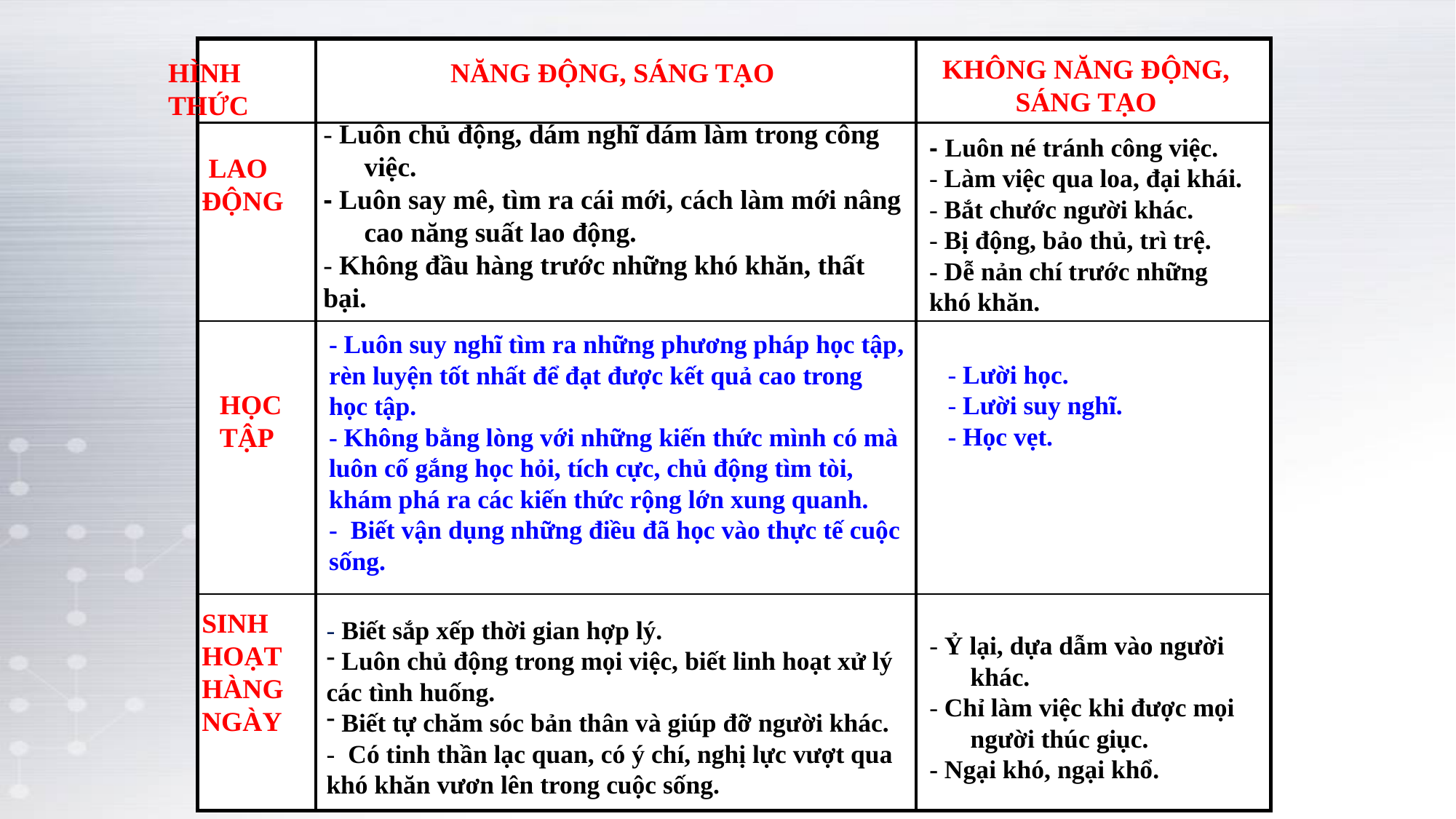

|  |  |  |
| --- | --- | --- |
|  |  |  |
|  |  |  |
|  |  |  |
KHÔNG NĂNG ĐỘNG, SÁNG TẠO
HÌNH
THỨC
NĂNG ĐỘNG, SÁNG TẠO

- Luôn chủ động, dám nghĩ dám làm trong công việc.
- Luôn say mê, tìm ra cái mới, cách làm mới nâng cao năng suất lao động.
- Không đầu hàng trước những khó khăn, thất bại.
- Luôn né tránh công việc.
- Làm việc qua loa, đại khái.
- Bắt chước người khác.
- Bị động, bảo thủ, trì trệ.
- Dễ nản chí trước những khó khăn.
 LAO ĐỘNG
- Luôn suy nghĩ tìm ra những phương pháp học tập, rèn luyện tốt nhất để đạt được kết quả cao trong học tập.
- Không bằng lòng với những kiến thức mình có mà luôn cố gắng học hỏi, tích cực, chủ động tìm tòi, khám phá ra các kiến thức rộng lớn xung quanh.
-  Biết vận dụng những điều đã học vào thực tế cuộc sống.
- Lười học.
- Lười suy nghĩ.
- Học vẹt.

HỌC TẬP

SINH
HOẠT
HÀNG
NGÀY
- Biết sắp xếp thời gian hợp lý.
 Luôn chủ động trong mọi việc, biết linh hoạt xử lý các tình huống.
 Biết tự chăm sóc bản thân và giúp đỡ người khác.
-  Có tinh thần lạc quan, có ý chí, nghị lực vượt qua khó khăn vươn lên trong cuộc sống.
- Ỷ lại, dựa dẫm vào người khác.
- Chỉ làm việc khi được mọi người thúc giục.
- Ngại khó, ngại khổ.